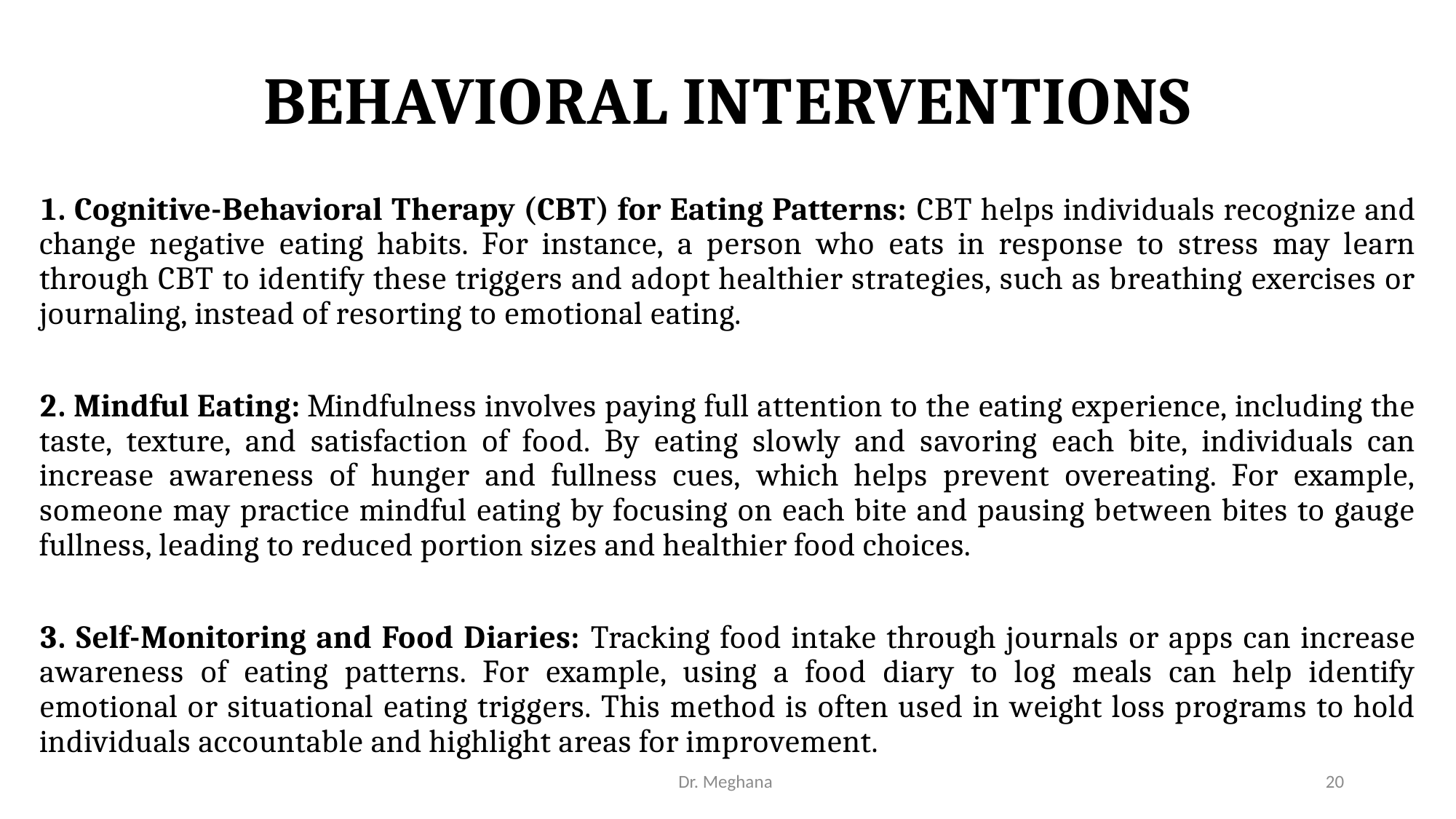

# BEHAVIORAL INTERVENTIONS

1. Cognitive-Behavioral Therapy (CBT) for Eating Patterns: CBT helps individuals recognize and change negative eating habits. For instance, a person who eats in response to stress may learn through CBT to identify these triggers and adopt healthier strategies, such as breathing exercises or journaling, instead of resorting to emotional eating.

2. Mindful Eating: Mindfulness involves paying full attention to the eating experience, including the taste, texture, and satisfaction of food. By eating slowly and savoring each bite, individuals can increase awareness of hunger and fullness cues, which helps prevent overeating. For example, someone may practice mindful eating by focusing on each bite and pausing between bites to gauge fullness, leading to reduced portion sizes and healthier food choices.

3. Self-Monitoring and Food Diaries: Tracking food intake through journals or apps can increase awareness of eating patterns. For example, using a food diary to log meals can help identify emotional or situational eating triggers. This method is often used in weight loss programs to hold individuals accountable and highlight areas for improvement.
Dr. Meghana
20